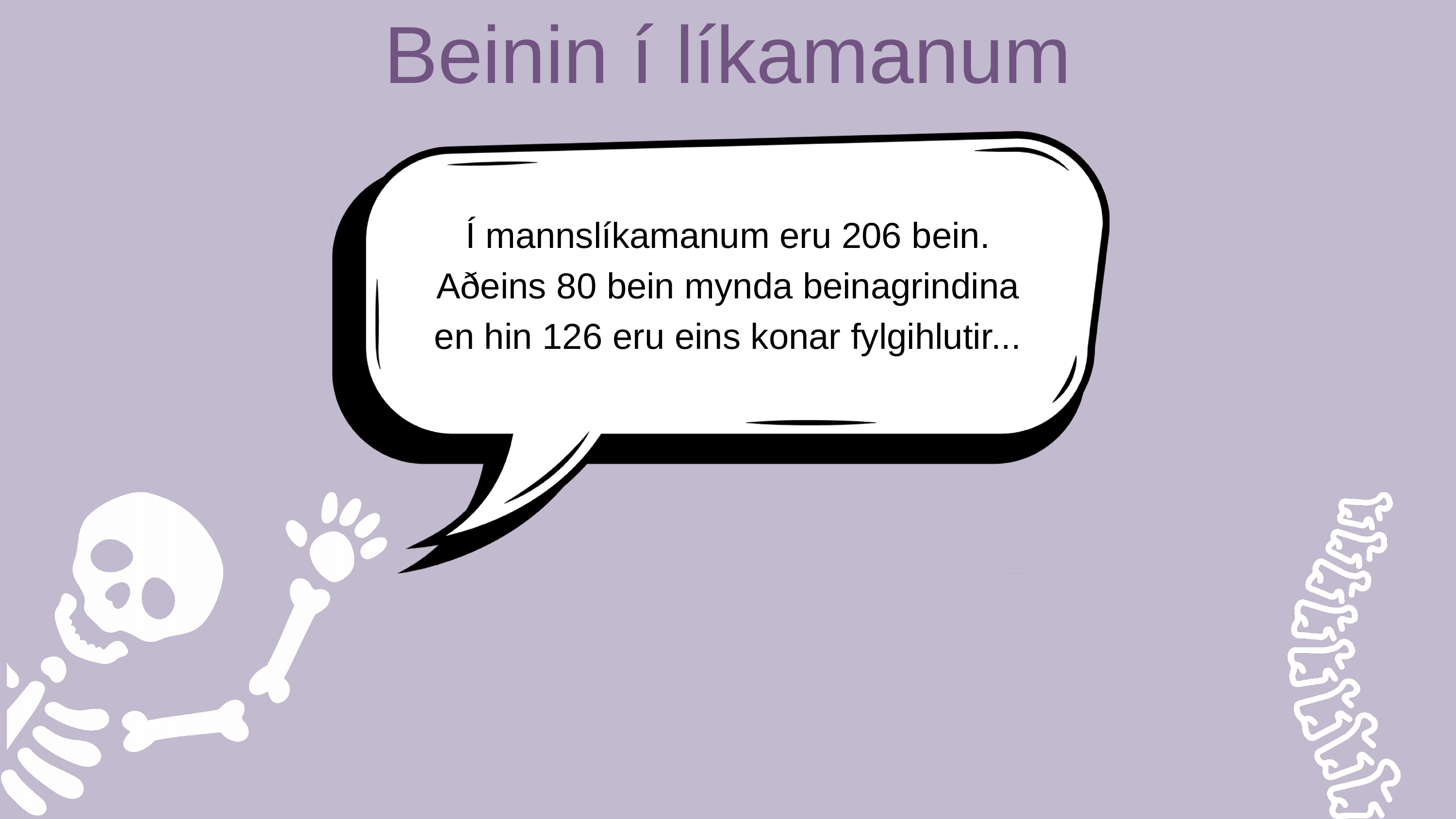

Beinin í líkamanum

Í mannslíkamanum eru 206 bein. Aðeins 80 bein mynda beinagrindina en hin 126 eru eins konar fylgihlutir...